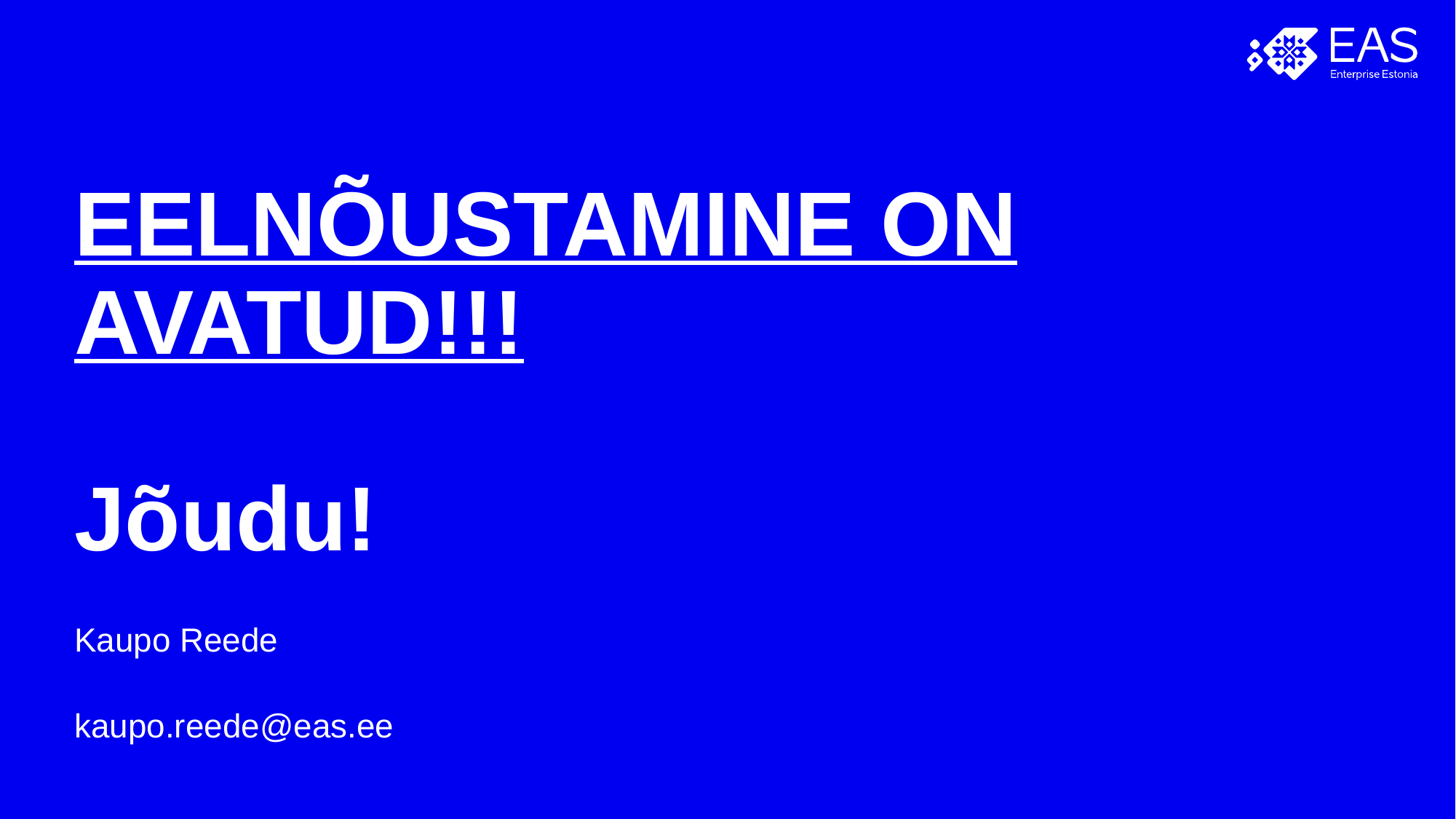

# EELNÕUSTAMINE ON AVATUD!!! Jõudu!
Kaupo Reede

kaupo.reede@eas.ee